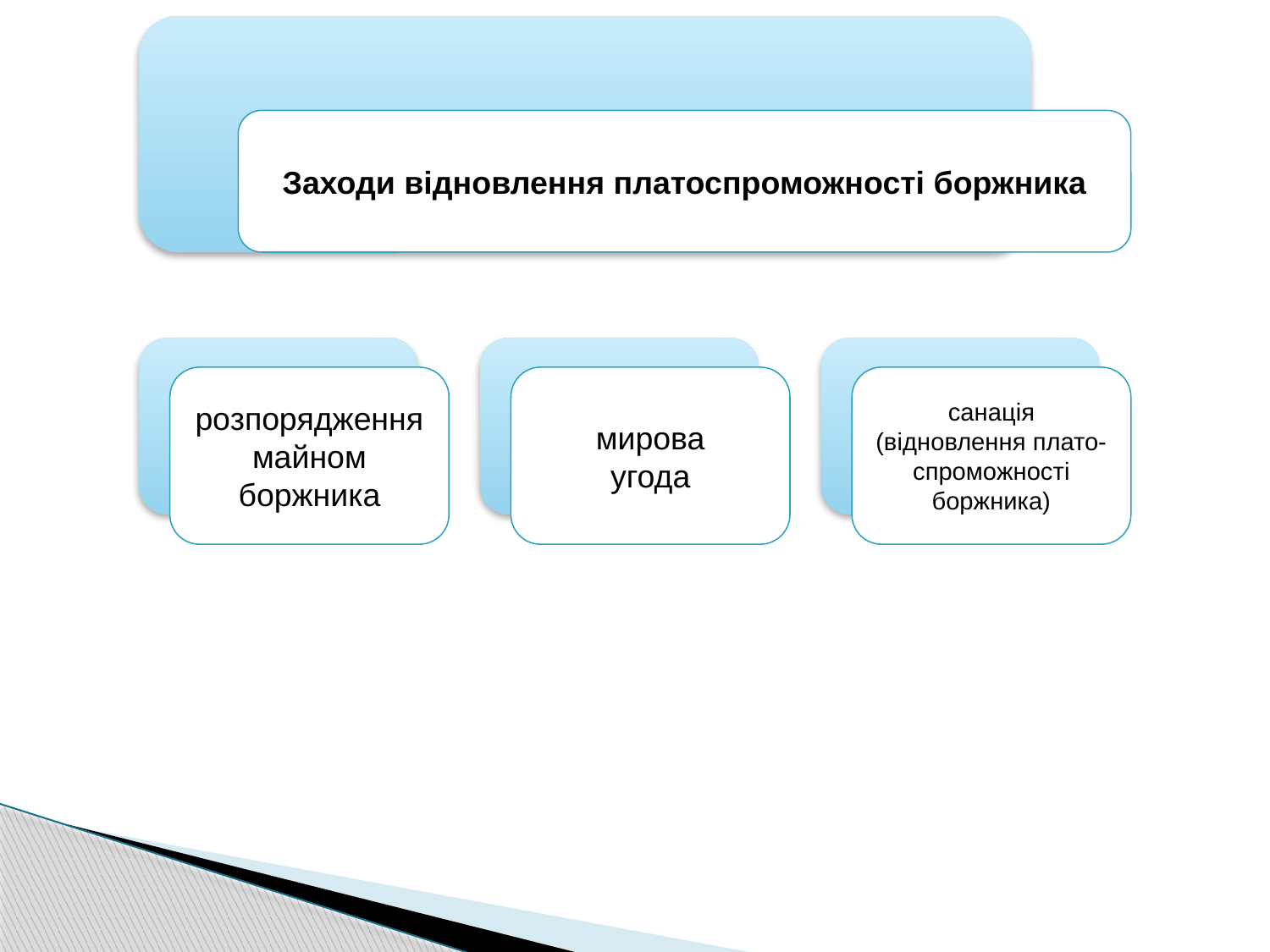

Заходи відновлення платоспроможності боржника
розпорядження майном боржника
мирова
угода
санація (відновлення плато-спроможності боржника)